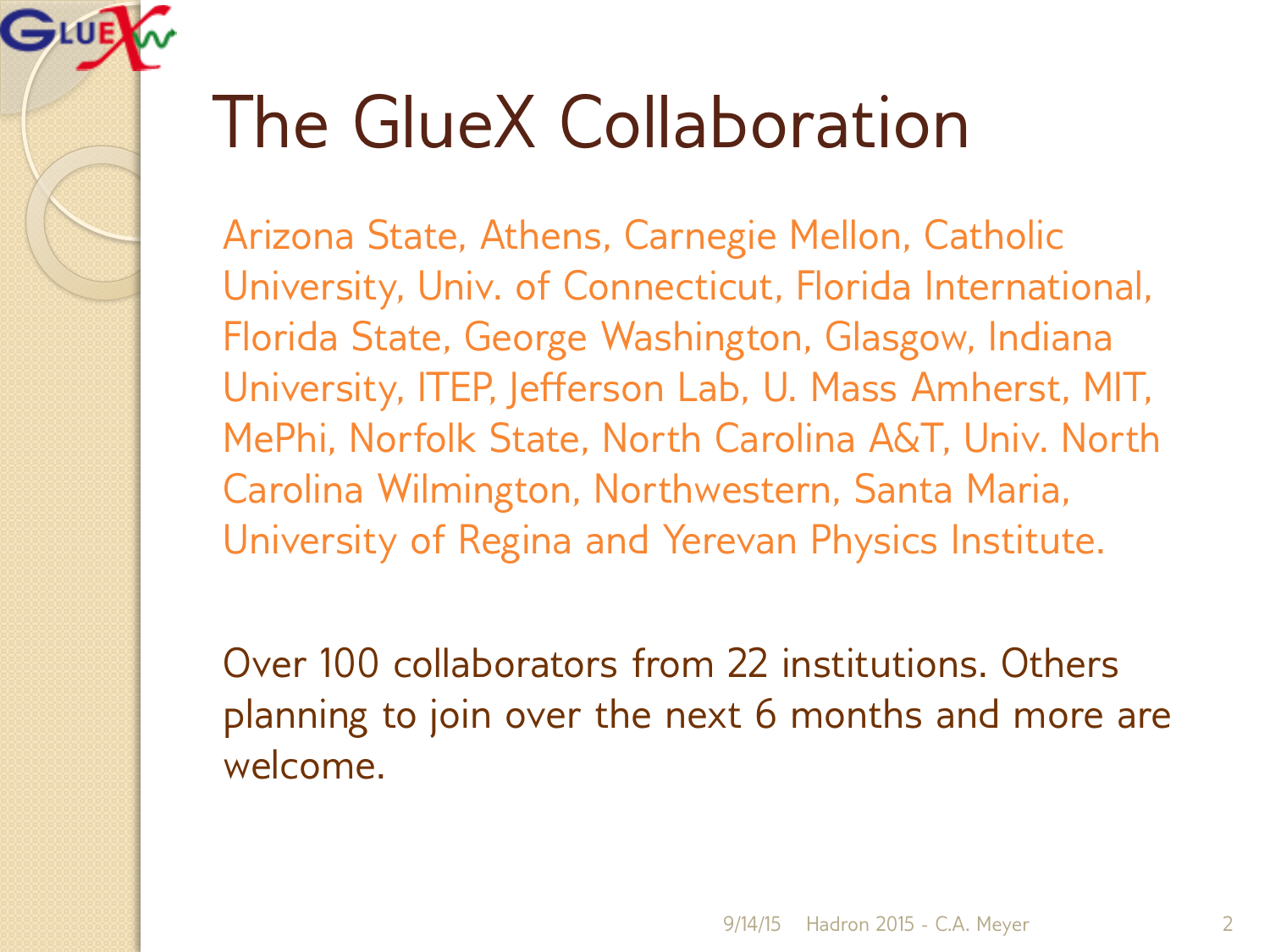

# The GlueX Collaboration
Arizona State, Athens, Carnegie Mellon, Catholic University, Univ. of Connecticut, Florida International, Florida State, George Washington, Glasgow, Indiana University, ITEP, Jefferson Lab, U. Mass Amherst, MIT, MePhi, Norfolk State, North Carolina A&T, Univ. North Carolina Wilmington, Northwestern, Santa Maria, University of Regina and Yerevan Physics Institute.

Over 100 collaborators from 22 institutions. Others planning to join over the next 6 months and more are welcome.
9/14/15
Hadron 2015 - C.A. Meyer
2